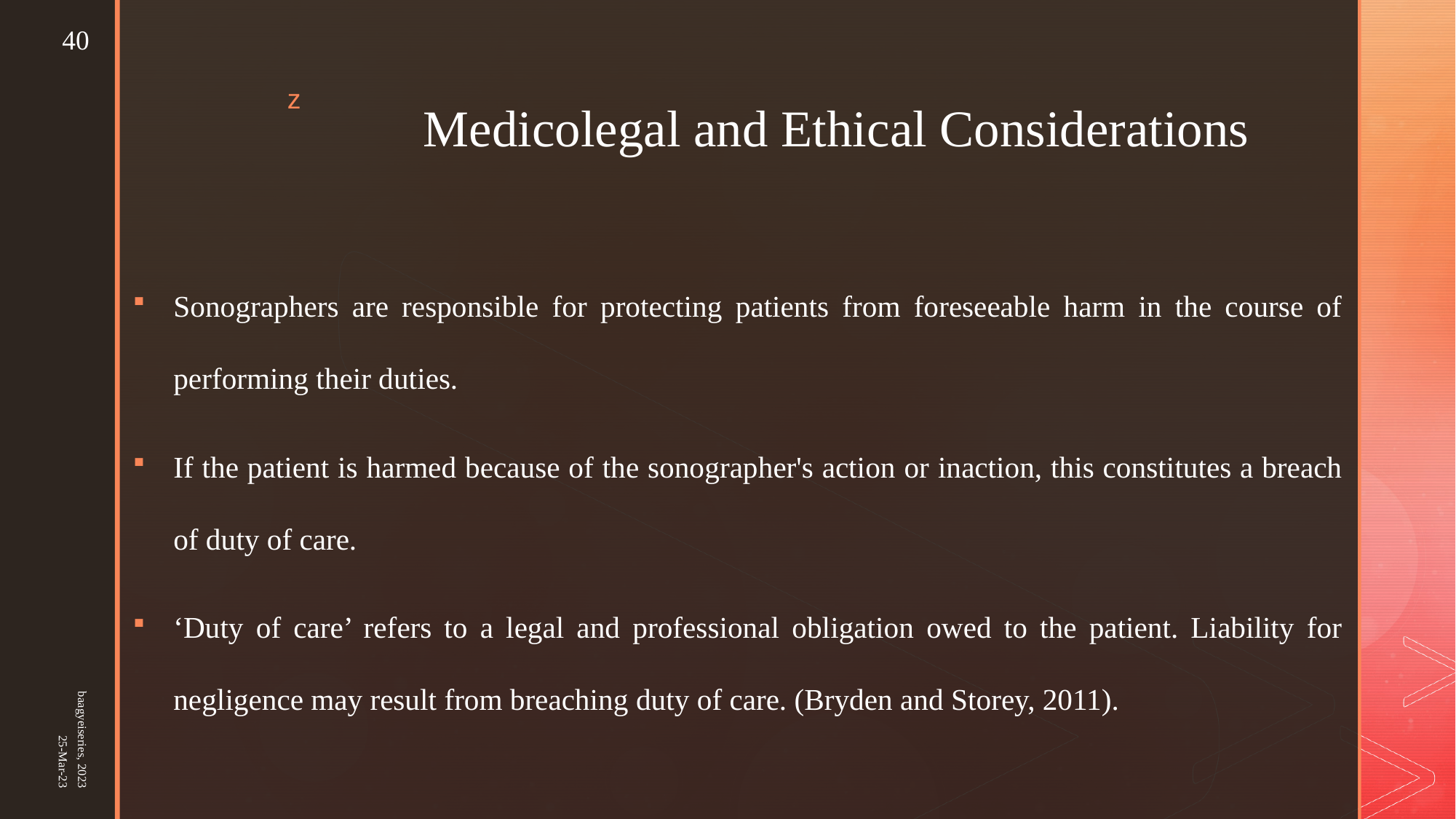

40
# Medicolegal and Ethical Considerations
Sonographers are responsible for protecting patients from foreseeable harm in the course of performing their duties.
If the patient is harmed because of the sonographer's action or inaction, this constitutes a breach of duty of care.
‘Duty of care’ refers to a legal and professional obligation owed to the patient. Liability for negligence may result from breaching duty of care. (Bryden and Storey, 2011).
baagyeiseries, 2023
25-Mar-23